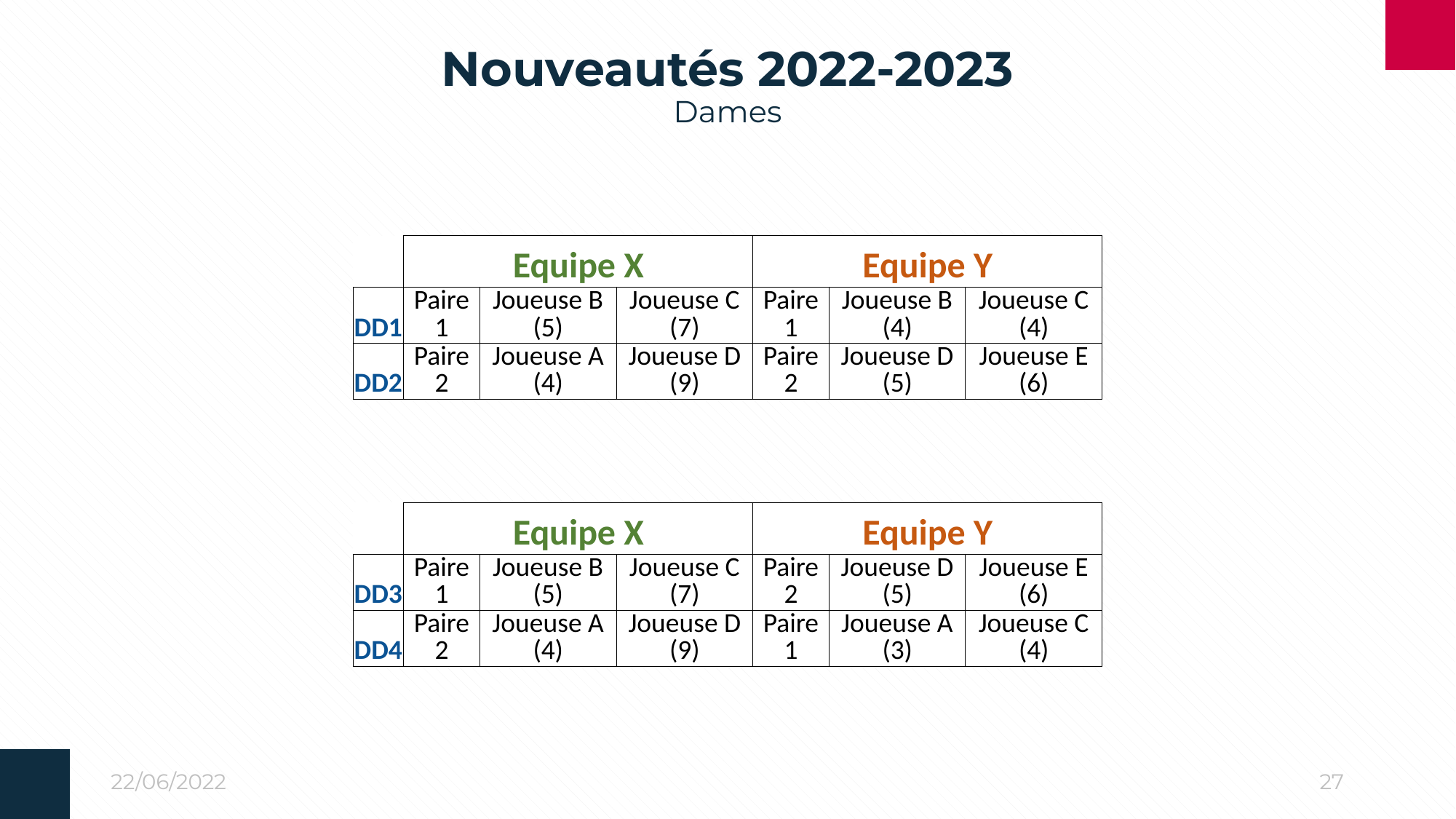

# Nouveautés 2022-2023 Dames

|  | Equipe X |  |  | Equipe Y |  |  |
| --- | --- | --- | --- | --- | --- | --- |
| DD1 | Paire 1 | Joueuse B (5) | Joueuse C (7) | Paire 1 | Joueuse B (4) | Joueuse C (4) |
| DD2 | Paire 2 | Joueuse A (4) | Joueuse D (9) | Paire 2 | Joueuse D (5) | Joueuse E (6) |
|  |  |  |  |  |  |  |
|  |  |  |  |  |  |  |
|  | Equipe X |  |  | Equipe Y |  |  |
| DD3 | Paire 1 | Joueuse B (5) | Joueuse C (7) | Paire 2 | Joueuse D (5) | Joueuse E (6) |
| DD4 | Paire 2 | Joueuse A (4) | Joueuse D (9) | Paire 1 | Joueuse A (3) | Joueuse C (4) |

22/06/2022
27